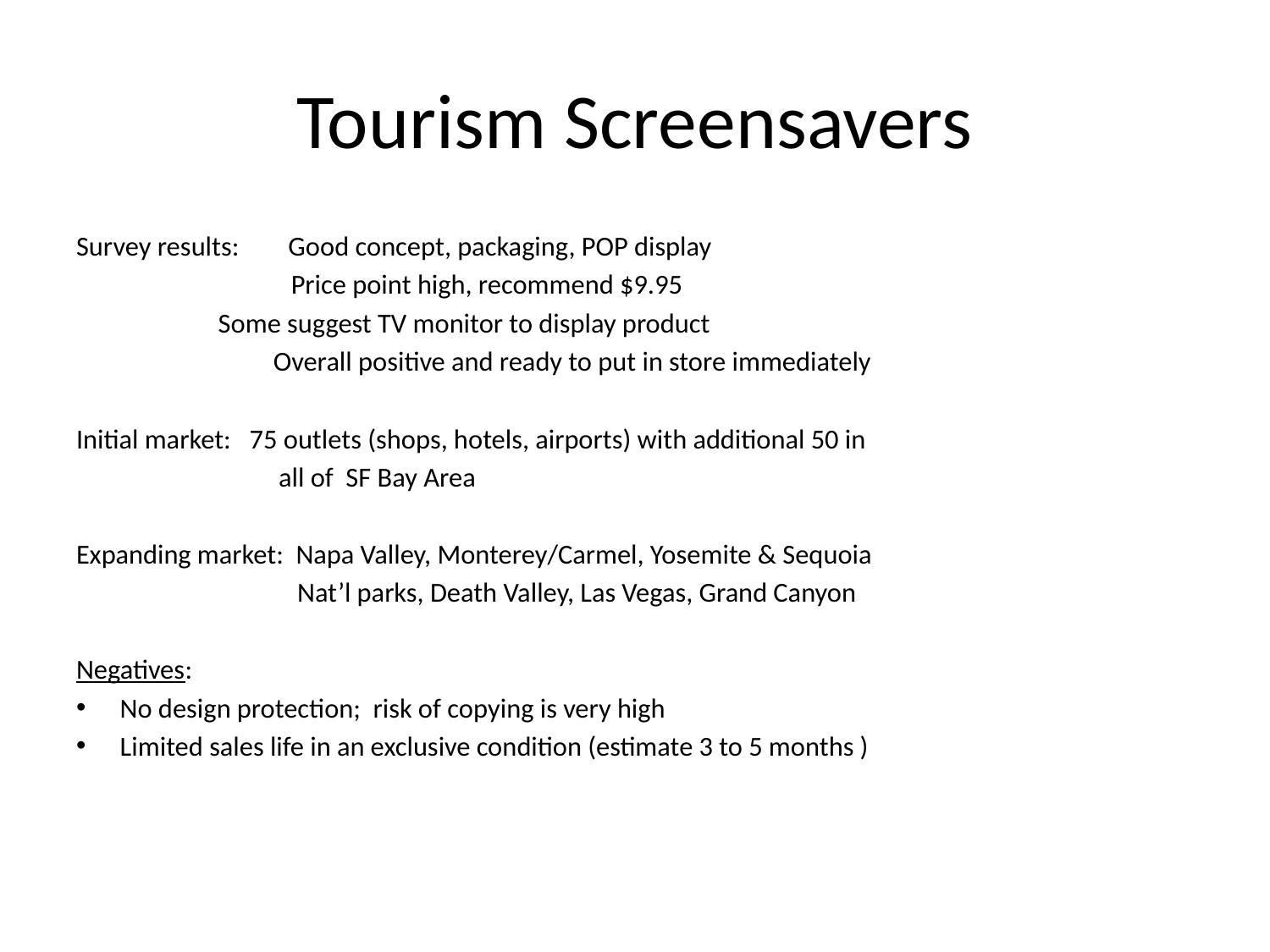

# Tourism Screensavers
Survey results:        Good concept, packaging, POP display
                                   Price point high, recommend $9.95
			       Some suggest TV monitor to display product
		                Overall positive and ready to put in store immediately

Initial market:   75 outlets (shops, hotels, airports) with additional 50 in
                                 all of  SF Bay Area

Expanding market:  Napa Valley, Monterey/Carmel, Yosemite & Sequoia
                                    Nat’l parks, Death Valley, Las Vegas, Grand Canyon

Negatives:
No design protection;  risk of copying is very high
Limited sales life in an exclusive condition (estimate 3 to 5 months )